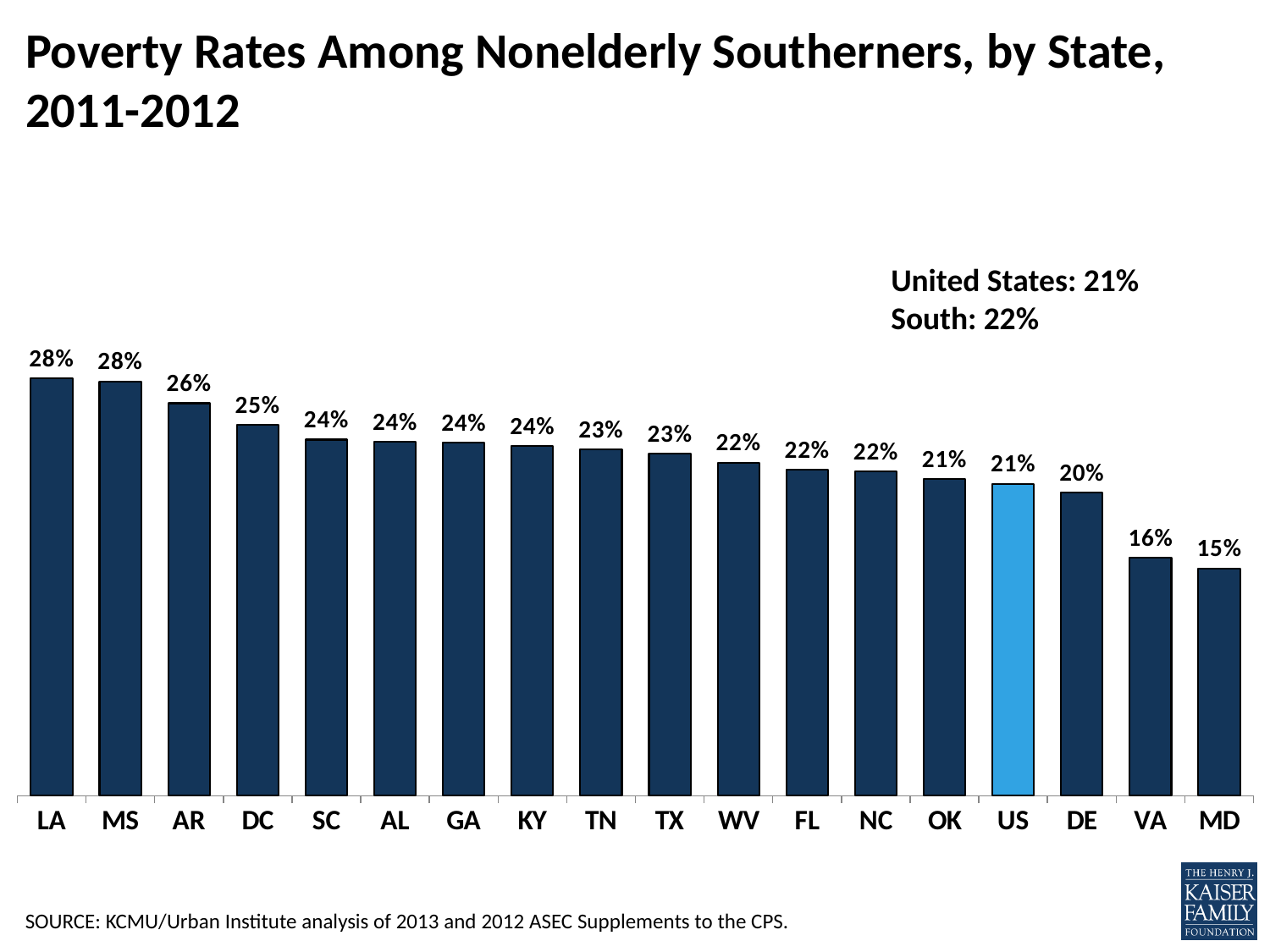

# Poverty Rates Among Nonelderly Southerners, by State, 2011-2012

### Chart

| Category | NE Uninsured Rate |
|---|---|
| LA | 0.2808 |
| MS | 0.2788 |
| AR | 0.2641 |
| DC | 0.2495 |
| SC | 0.2396 |
| AL | 0.2381 |
| GA | 0.2375 |
| KY | 0.2351 |
| TN | 0.2331 |
| TX | 0.23 |
| WV | 0.2242 |
| FL | 0.2195 |
| NC | 0.2183 |
| OK | 0.213 |
| US | 0.21 |
| DE | 0.2039 |
| VA | 0.1603 |
| MD | 0.153 |
United States: 21%
South: 22%
SOURCE: KCMU/Urban Institute analysis of 2013 and 2012 ASEC Supplements to the CPS.